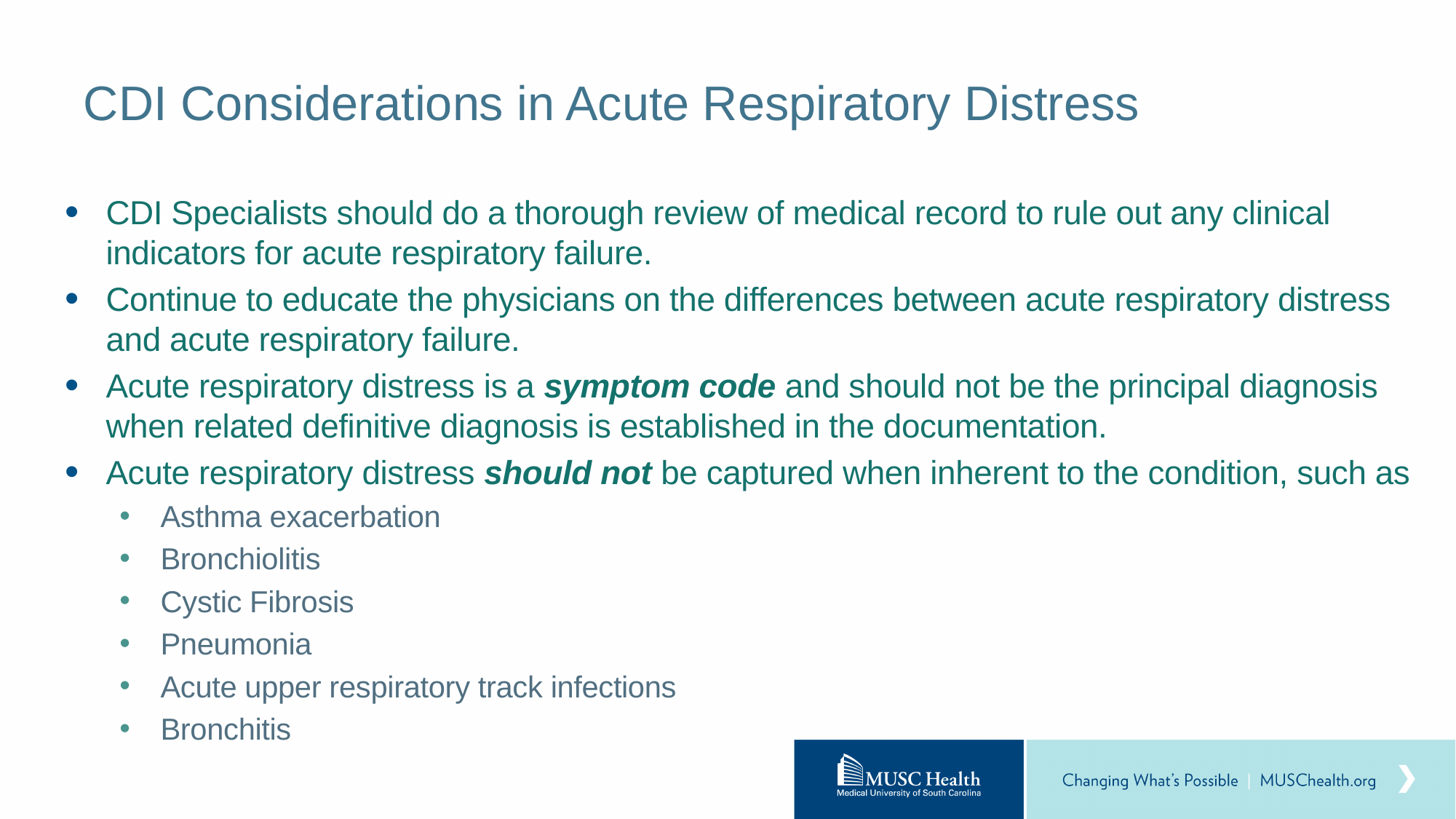

# CDI Considerations in Acute Respiratory Distress
CDI Specialists should do a thorough review of medical record to rule out any clinical indicators for acute respiratory failure.
Continue to educate the physicians on the differences between acute respiratory distress and acute respiratory failure.
Acute respiratory distress is a symptom code and should not be the principal diagnosis when related definitive diagnosis is established in the documentation.
Acute respiratory distress should not be captured when inherent to the condition, such as
Asthma exacerbation
Bronchiolitis
Cystic Fibrosis
Pneumonia
Acute upper respiratory track infections
Bronchitis